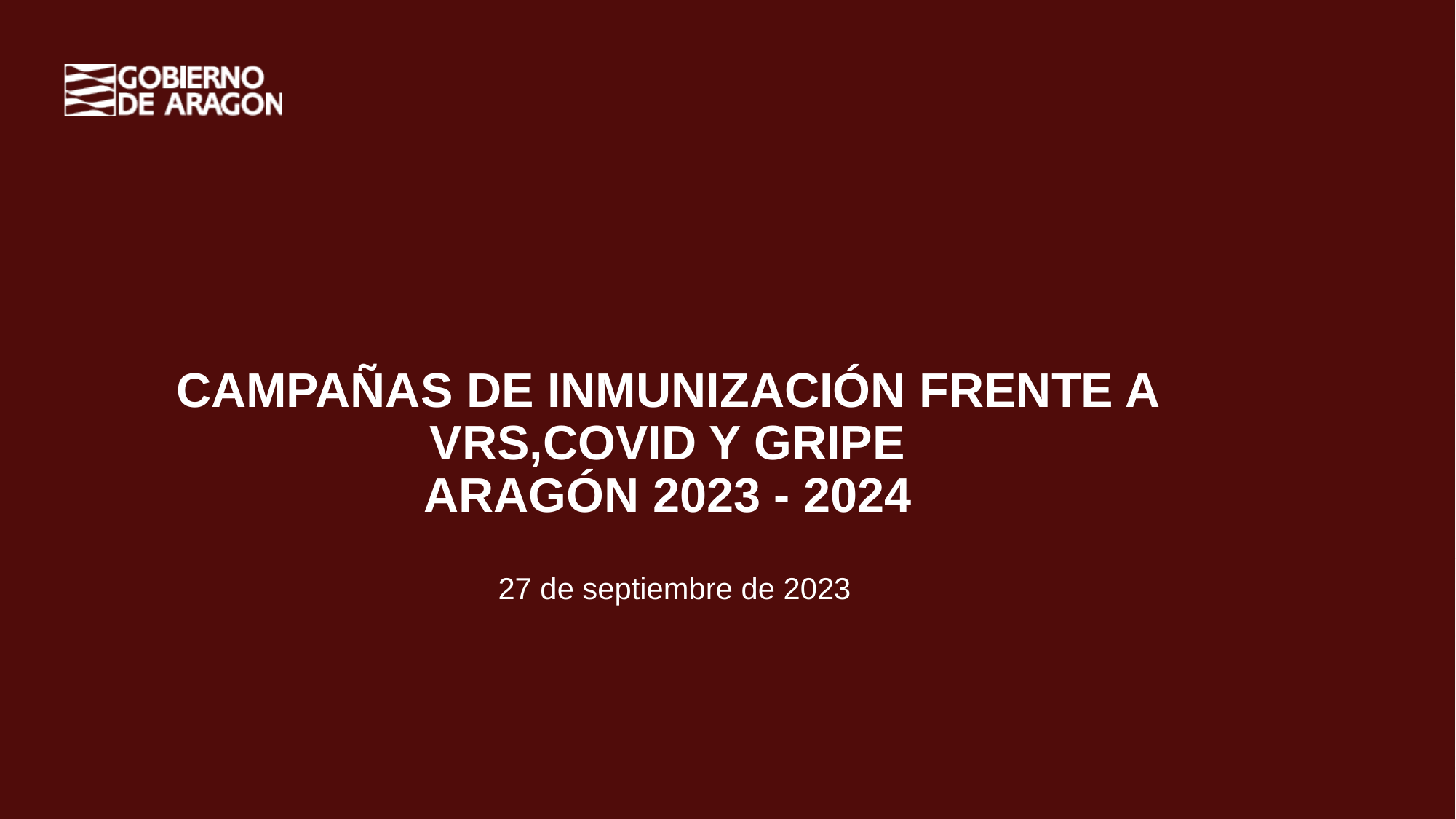

CAMPAÑAS DE INMUNIZACIÓN FRENTE A VRS,COVID Y GRIPE
ARAGÓN 2023 - 2024
27 de septiembre de 2023